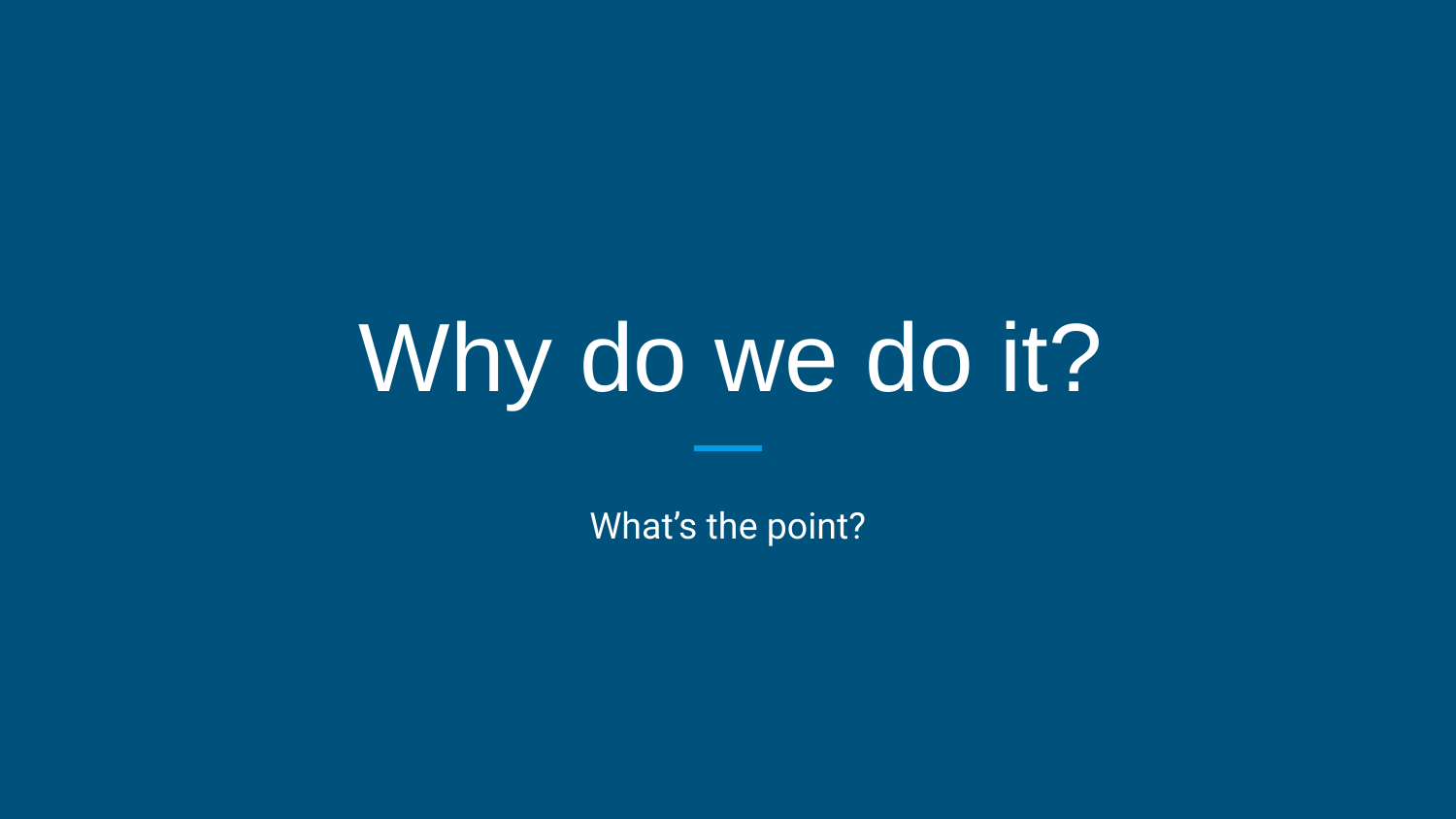

# Why do we do it?
What’s the point?